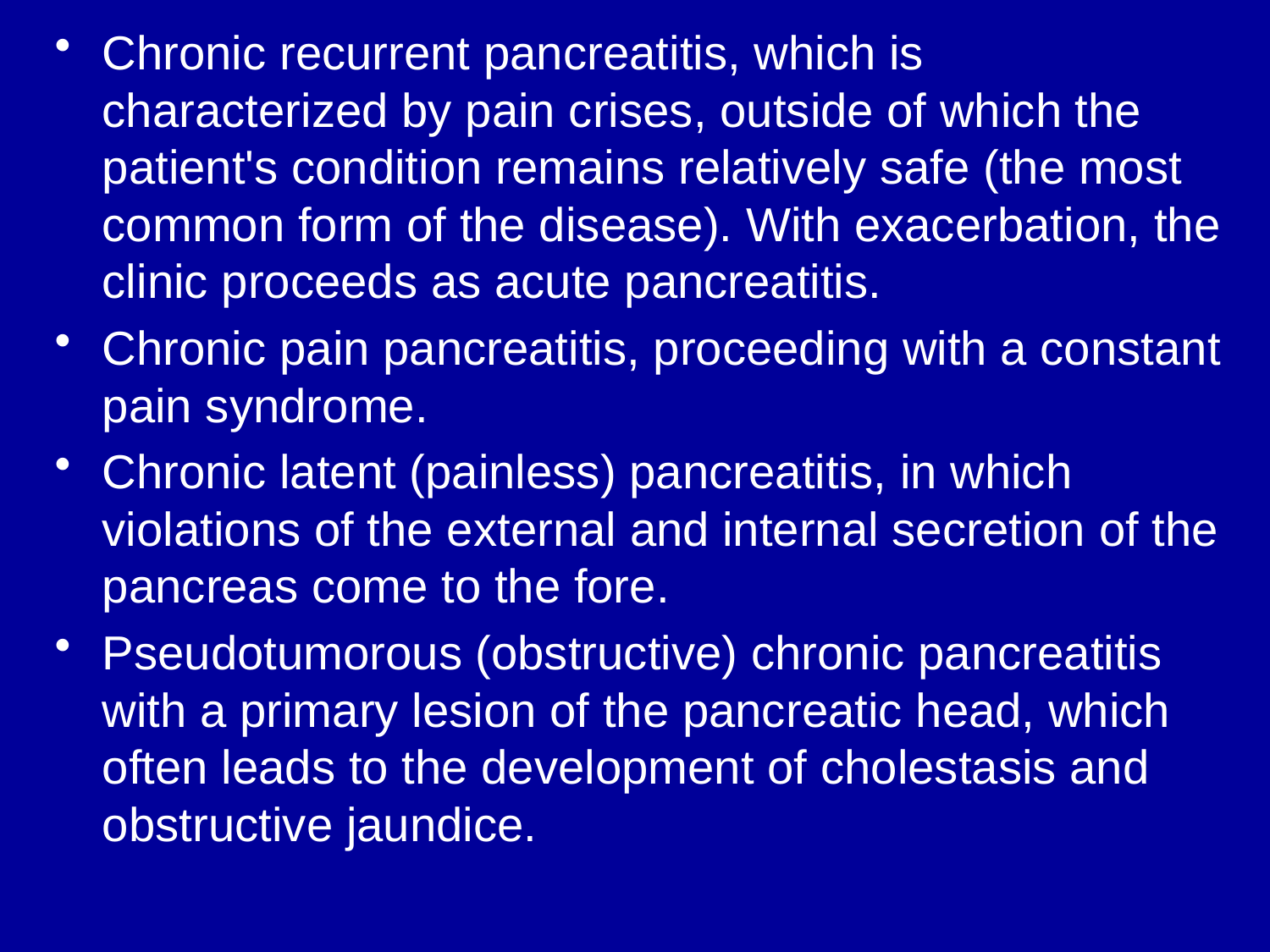

Chronic recurrent pancreatitis, which is characterized by pain crises, outside of which the patient's condition remains relatively safe (the most common form of the disease). With exacerbation, the clinic proceeds as acute pancreatitis.
Chronic pain pancreatitis, proceeding with a constant pain syndrome.
Chronic latent (painless) pancreatitis, in which violations of the external and internal secretion of the pancreas come to the fore.
Pseudotumorous (obstructive) chronic pancreatitis with a primary lesion of the pancreatic head, which often leads to the development of cholestasis and obstructive jaundice.